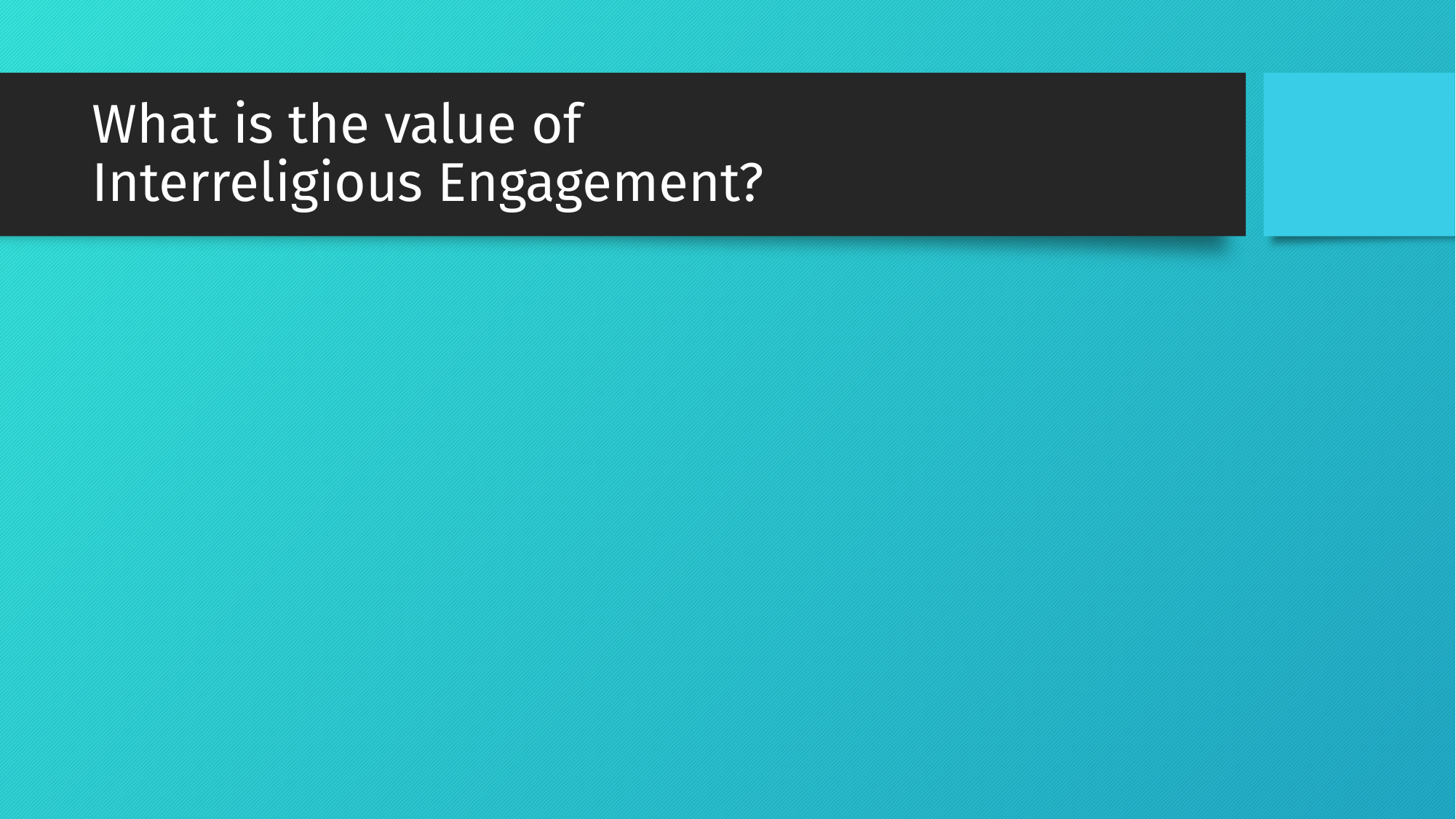

# What is the value of Interreligious Engagement?